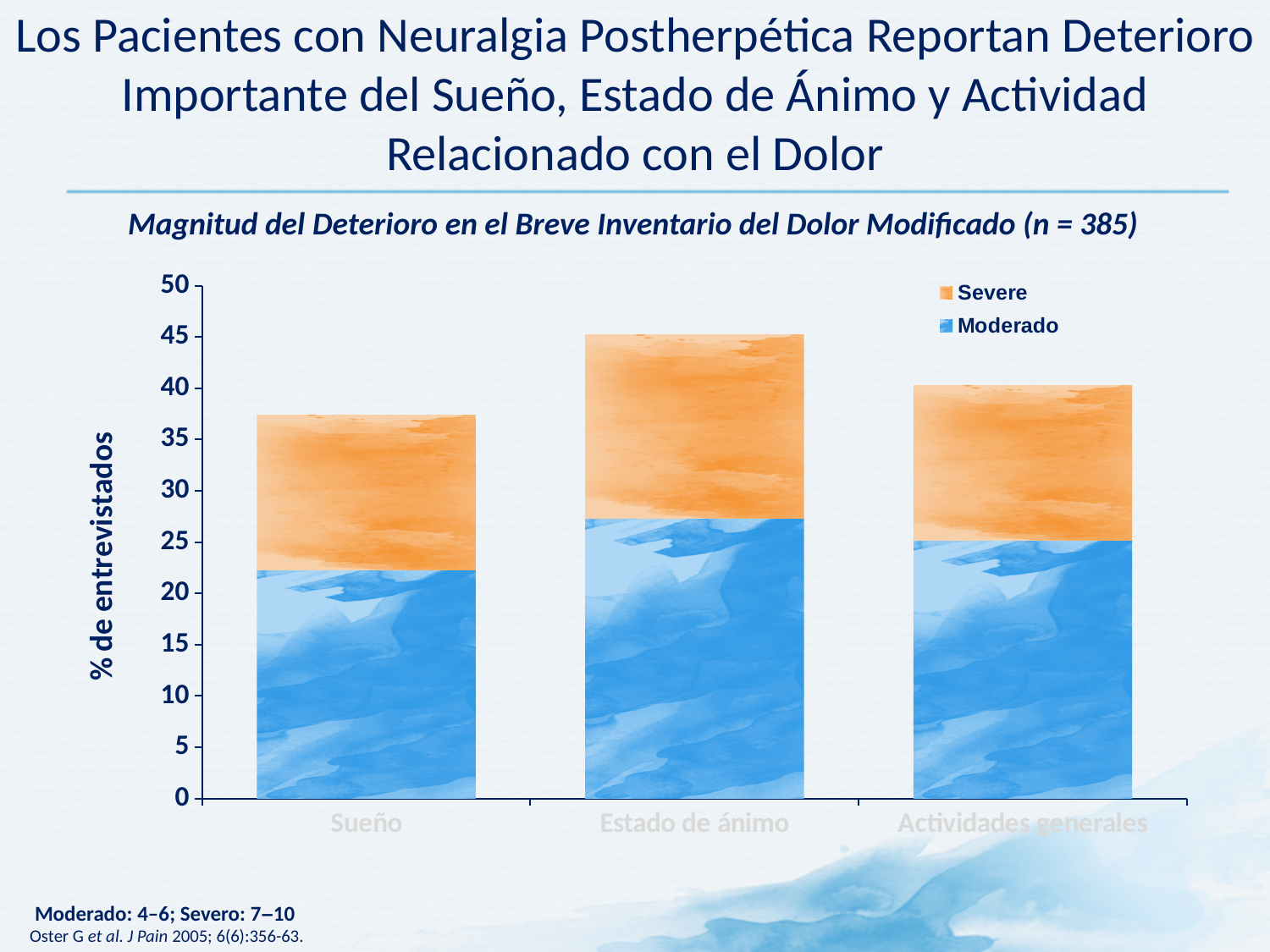

# Los Pacientes con Neuralgia Postherpética Reportan Deterioro Importante del Sueño, Estado de Ánimo y Actividad Relacionado con el Dolor
Magnitud del Deterioro en el Breve Inventario del Dolor Modificado (n = 385)

### Chart

| Category | Moderado | Severe |
|---|---|---|
| Sueño | 22.3 | 15.1 |
| Estado de ánimo | 27.3 | 17.9 |
| Actividades generales | 25.2 | 15.1 |
Moderado: 4–6; Severo: 7–10
Oster G et al. J Pain 2005; 6(6):356-63.